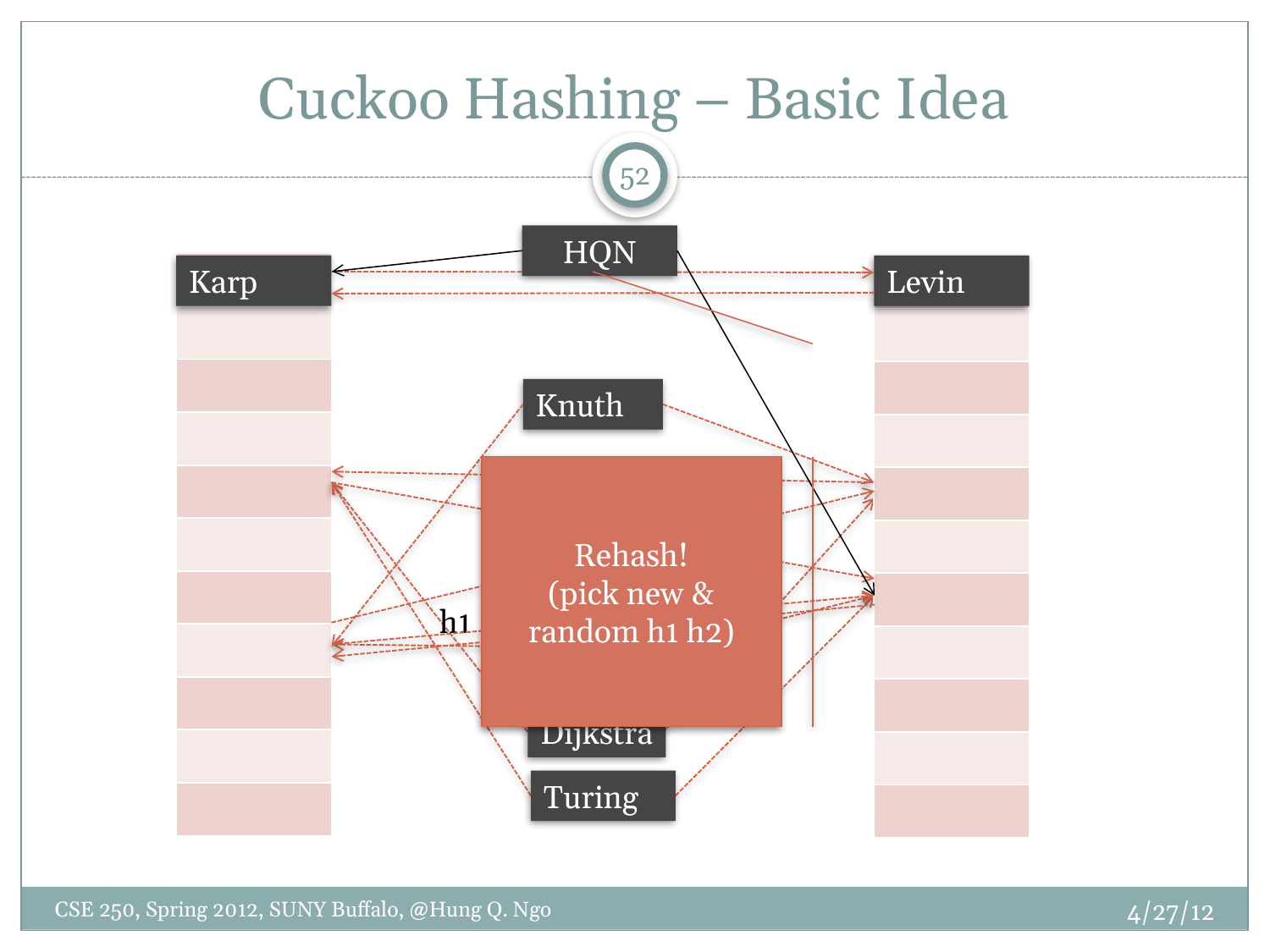

# Cuckoo Hashing – Basic Idea
52
HQN
|  |
| --- |
|  |
|  |
|  |
|  |
|  |
|  |
|  |
|  |
|  |
|  |
Karp
|  |
| --- |
|  |
|  |
|  |
|  |
|  |
|  |
|  |
|  |
|  |
|  |
Levin
Knuth
Rehash!
(pick new & random h1 h2)
h1
Cantor
h2
Dijkstra
Turing
4/27/12
CSE 250, Spring 2012, SUNY Buffalo, @Hung Q. Ngo